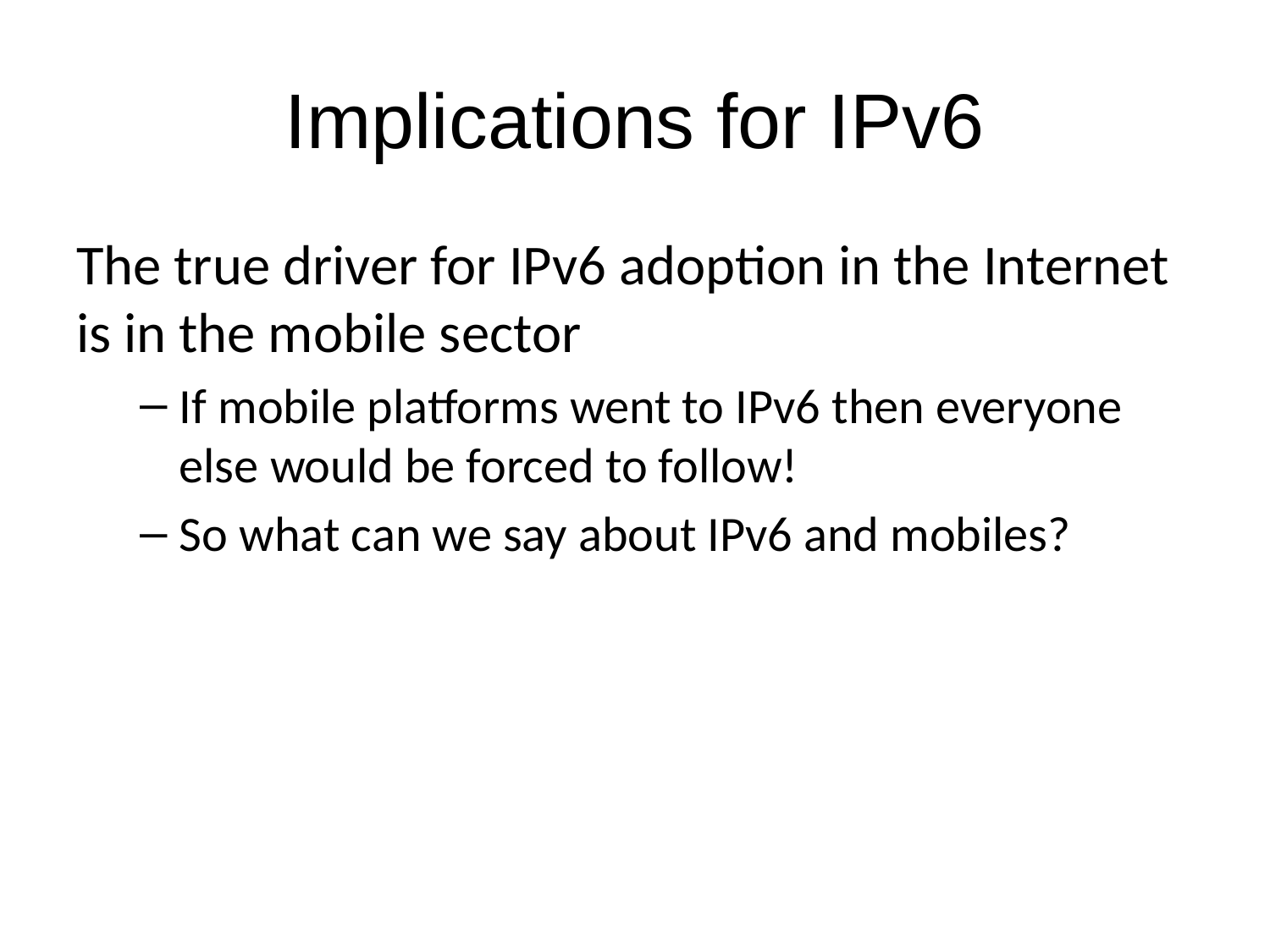

# Implications for IPv6
The true driver for IPv6 adoption in the Internet is in the mobile sector
If mobile platforms went to IPv6 then everyone else would be forced to follow!
So what can we say about IPv6 and mobiles?